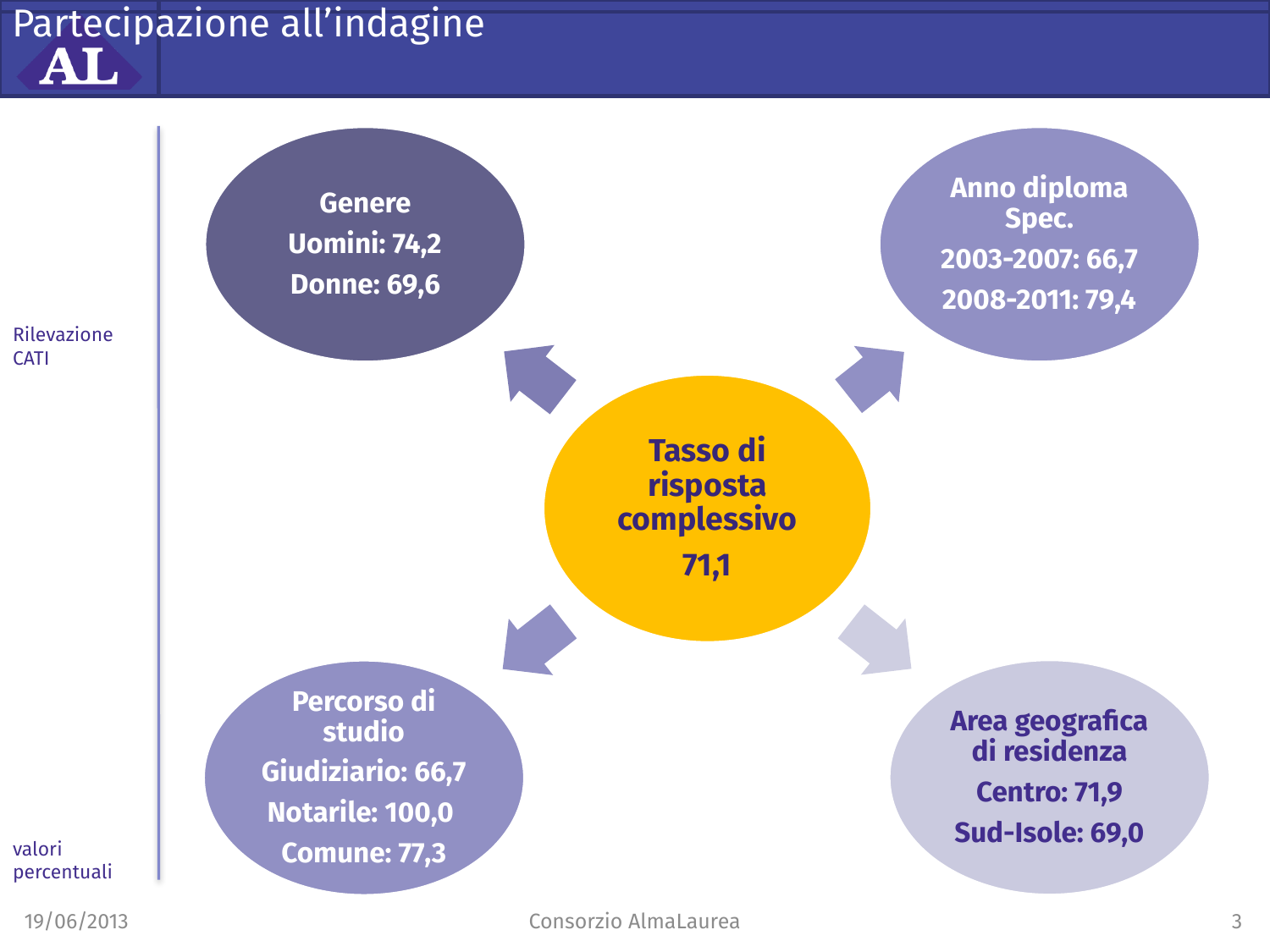

# Partecipazione all’indagine
Tasso di risposta complessivo
71,1

Genere
Uomini: 74,2
Donne: 69,6

Anno diploma Spec.
2003-2007: 66,7
2008-2011: 79,4

Area geografica di residenza
Centro: 71,9
Sud-Isole: 69,0

Percorso di studio
Giudiziario: 66,7
Notarile: 100,0
Comune: 77,3

Rilevazione CATI
valori  percentuali
19/06/2013
Consorzio AlmaLaurea
3